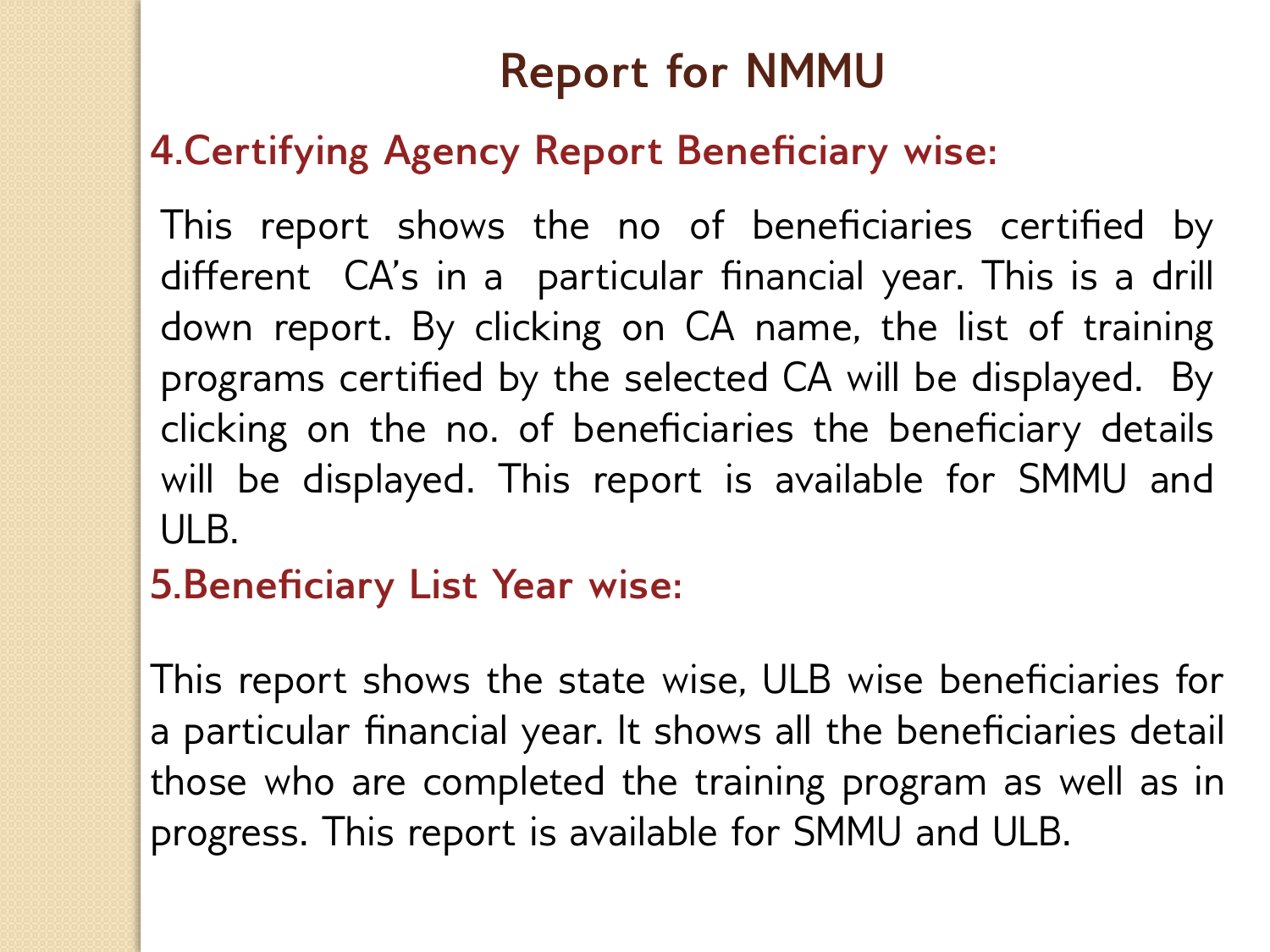

Report for NMMU
4.Certifying Agency Report Beneficiary wise:
This report shows the no of beneficiaries certified by different  CA’s in a  particular financial year. This is a drill down report. By clicking on CA name, the list of training programs certified by the selected CA will be displayed.  By clicking on the no. of beneficiaries the beneficiary details will be displayed. This report is available for SMMU and ULB.

5.Beneficiary List Year wise:
This report shows the state wise, ULB wise beneficiaries for a particular financial year. It shows all the beneficiaries detail those who are completed the training program as well as in progress. This report is available for SMMU and ULB.